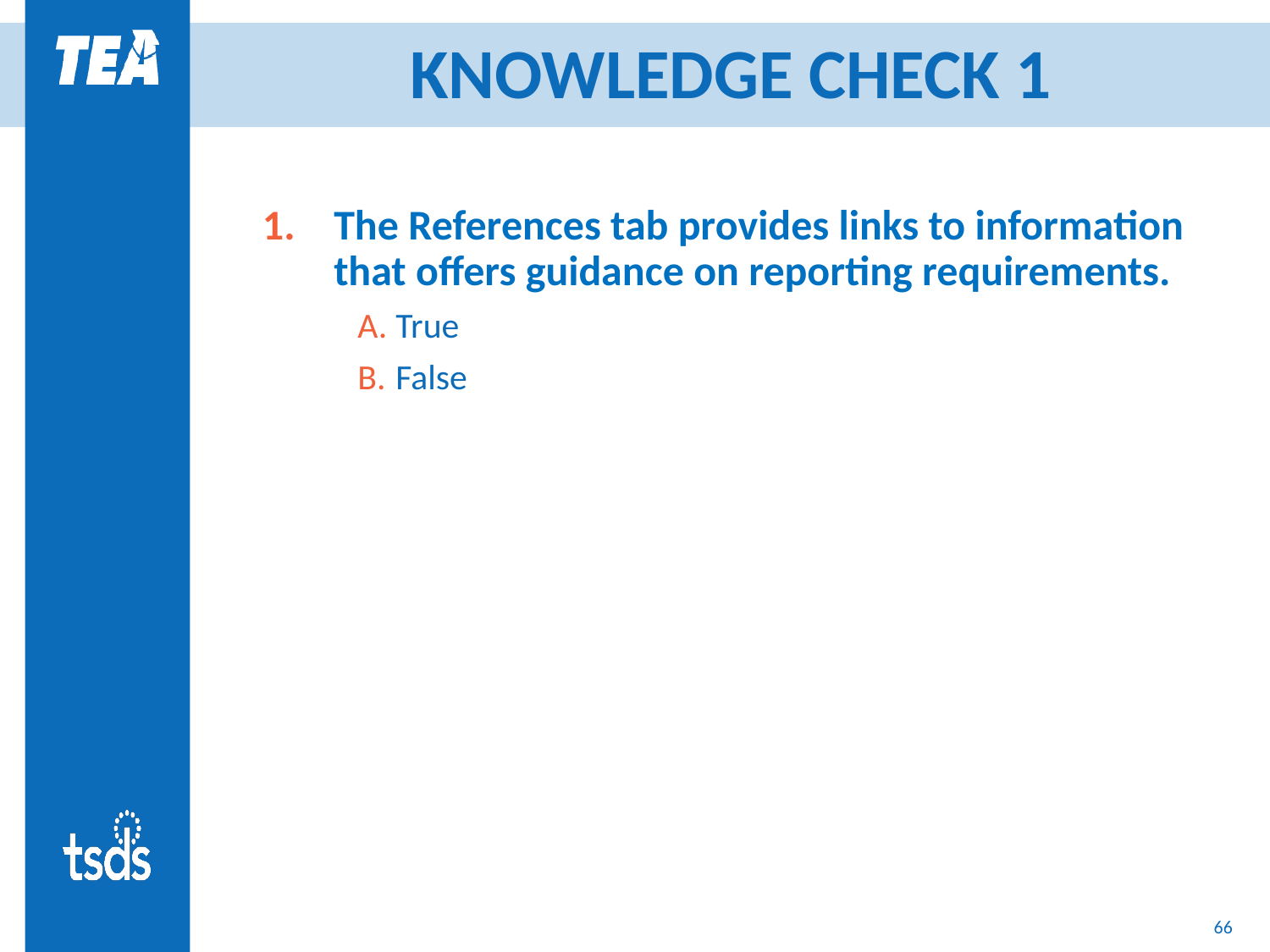

# KNOWLEDGE CHECK 1
The References tab provides links to information that offers guidance on reporting requirements.
True
False

66